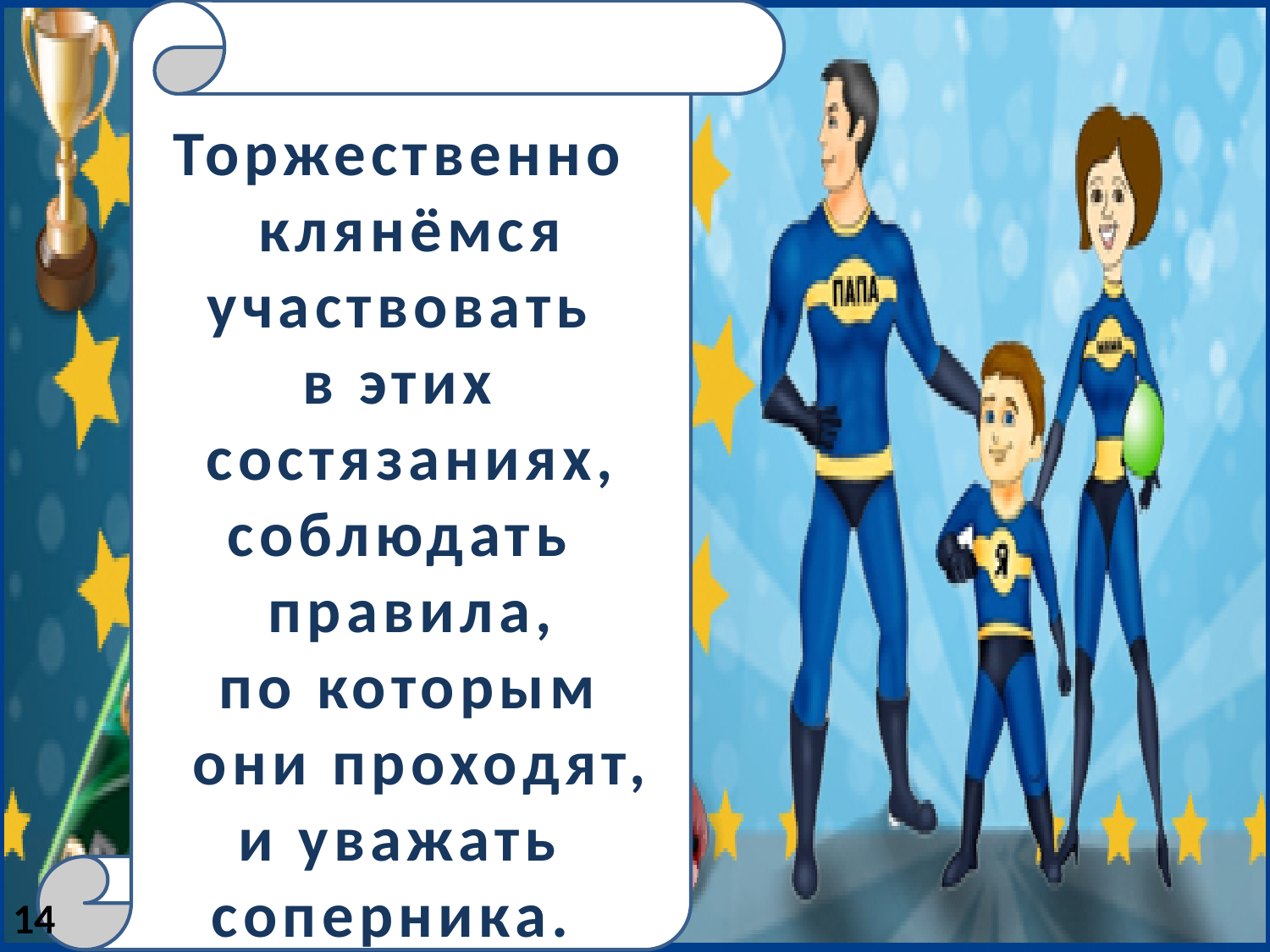

Торжественно
клянёмся
участвовать
в этих
состязаниях,
соблюдать
правила,
по которым
 они проходят,
и уважать
соперника.
14